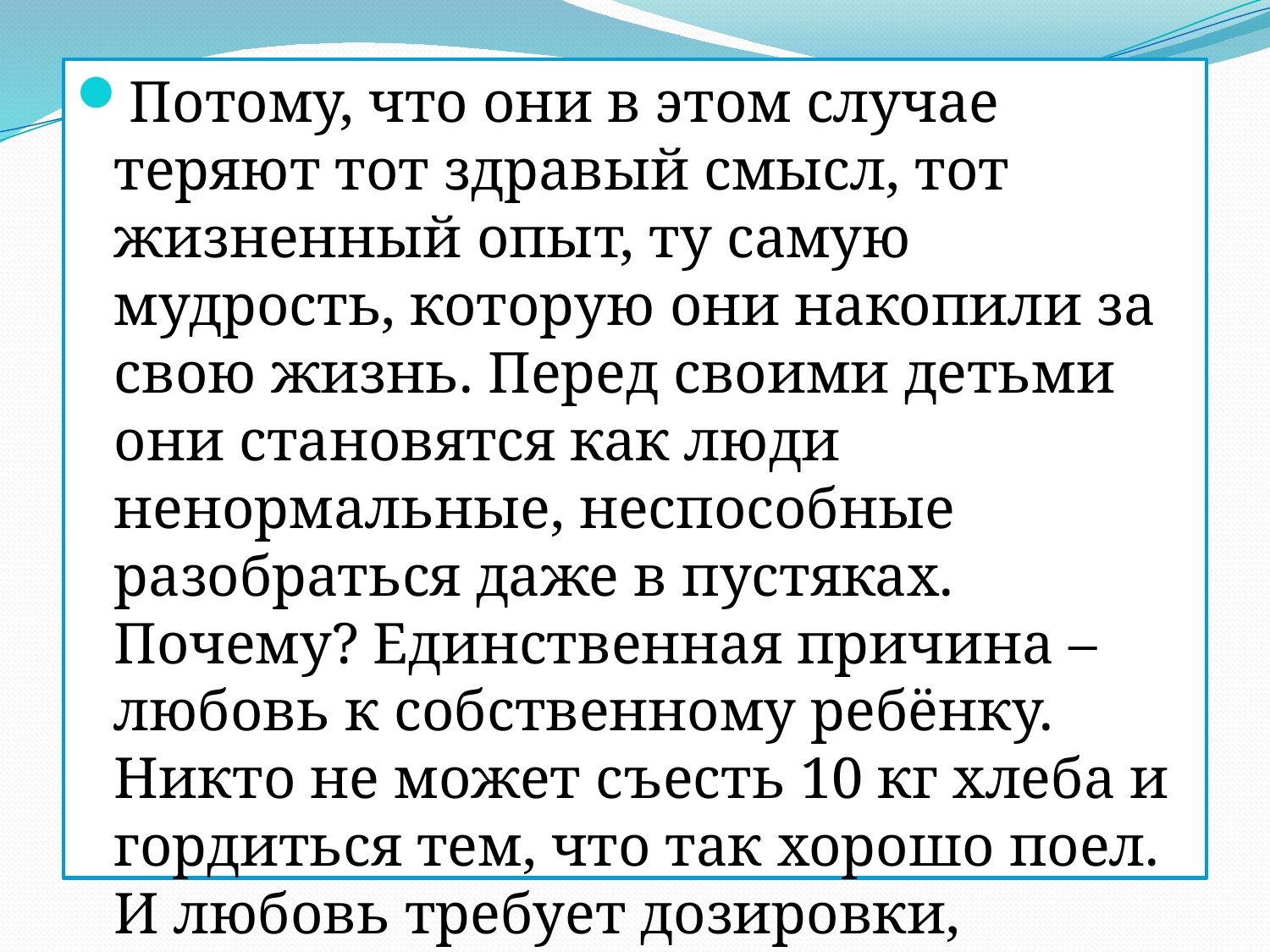

Потому, что они в этом случае теряют тот здравый смысл, тот жизненный опыт, ту самую мудрость, которую они накопили за свою жизнь. Перед своими детьми они становятся как люди ненормальные, неспособные разобраться даже в пустяках. Почему? Единственная причина – любовь к собственному ребёнку. Никто не может съесть 10 кг хлеба и гордиться тем, что так хорошо поел. И любовь требует дозировки, требует меры».